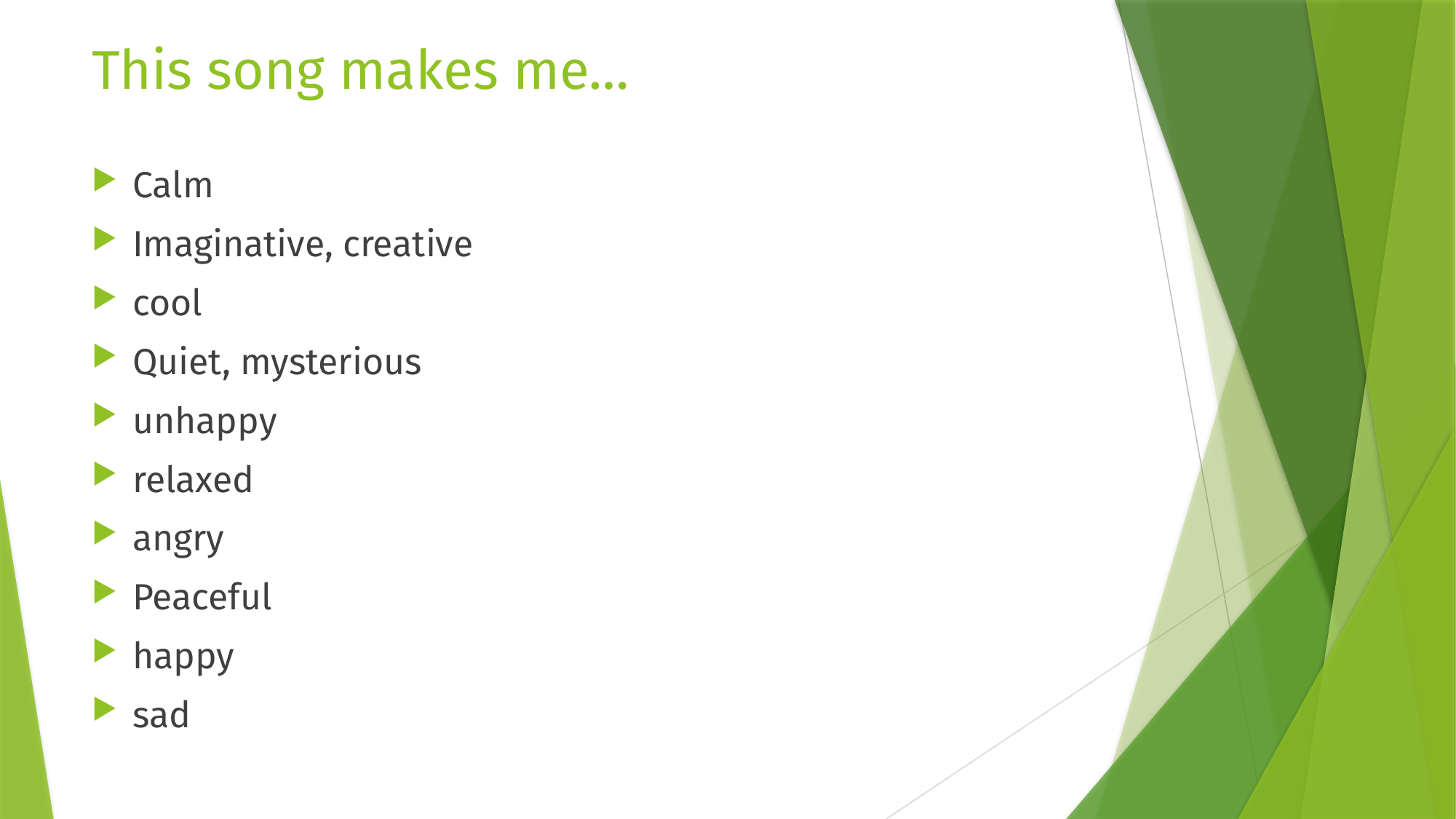

# This song makes me…
Calm
Imaginative, creative
cool
Quiet, mysterious
unhappy
relaxed
angry
Peaceful
happy
sad